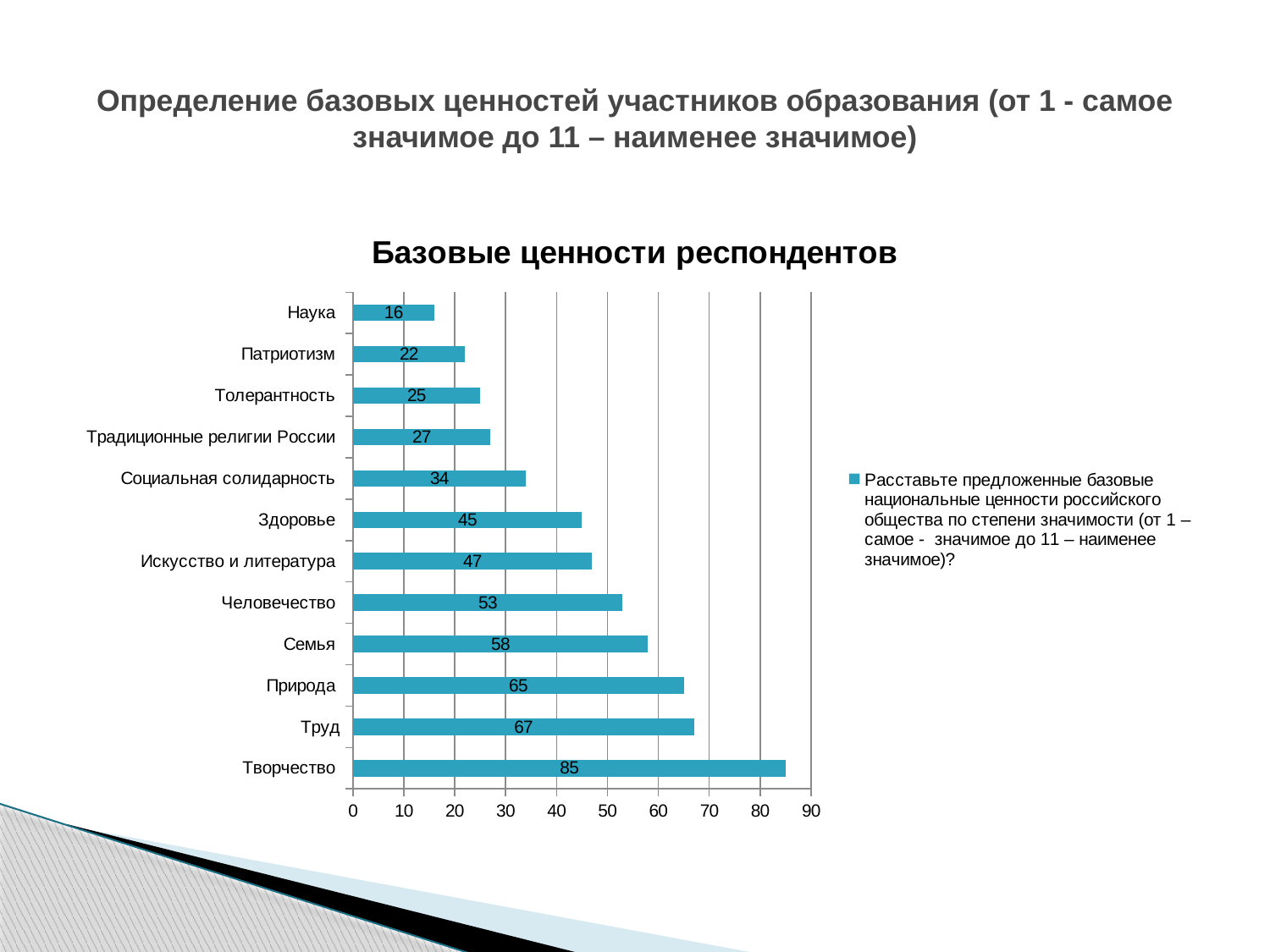

# Определение базовых ценностей участников образования (от 1 - самое значимое до 11 – наименее значимое)

### Chart: Базовые ценности респондентов

| Category | Расставьте предложенные базовые национальные ценности российского общества по степени значимости (от 1 – самое -  значимое до 11 – наименее значимое)? |
|---|---|
| Творчество  | 85.0 |
|            Труд | 67.0 |
|            Природа  | 65.0 |
| Семья  | 58.0 |
| Человечество  | 53.0 |
| Искусство и литература  | 47.0 |
| Здоровье  | 45.0 |
| Социальная солидарность  | 34.0 |
| Традиционные религии России  | 27.0 |
| Толерантность  | 25.0 |
| Патриотизм  | 22.0 |
| Наука  | 16.0 |